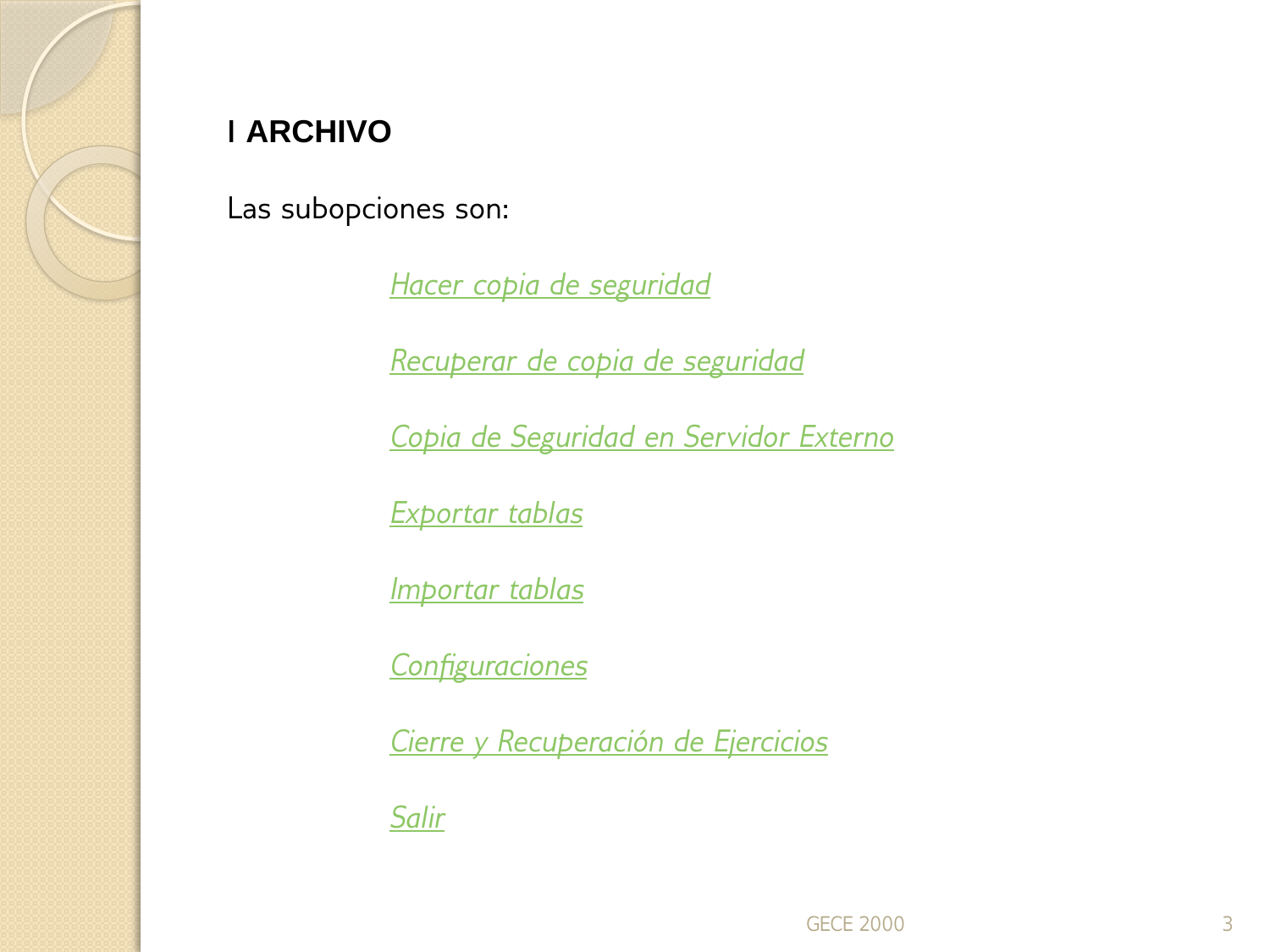

I ARCHIVO

Las subopciones son:

Hacer copia de seguridad

Recuperar de copia de seguridad

Copia de Seguridad en Servidor Externo

Exportar tablas

Importar tablas

Configuraciones

Cierre y Recuperación de Ejercicios

Salir
GECE 2000
3